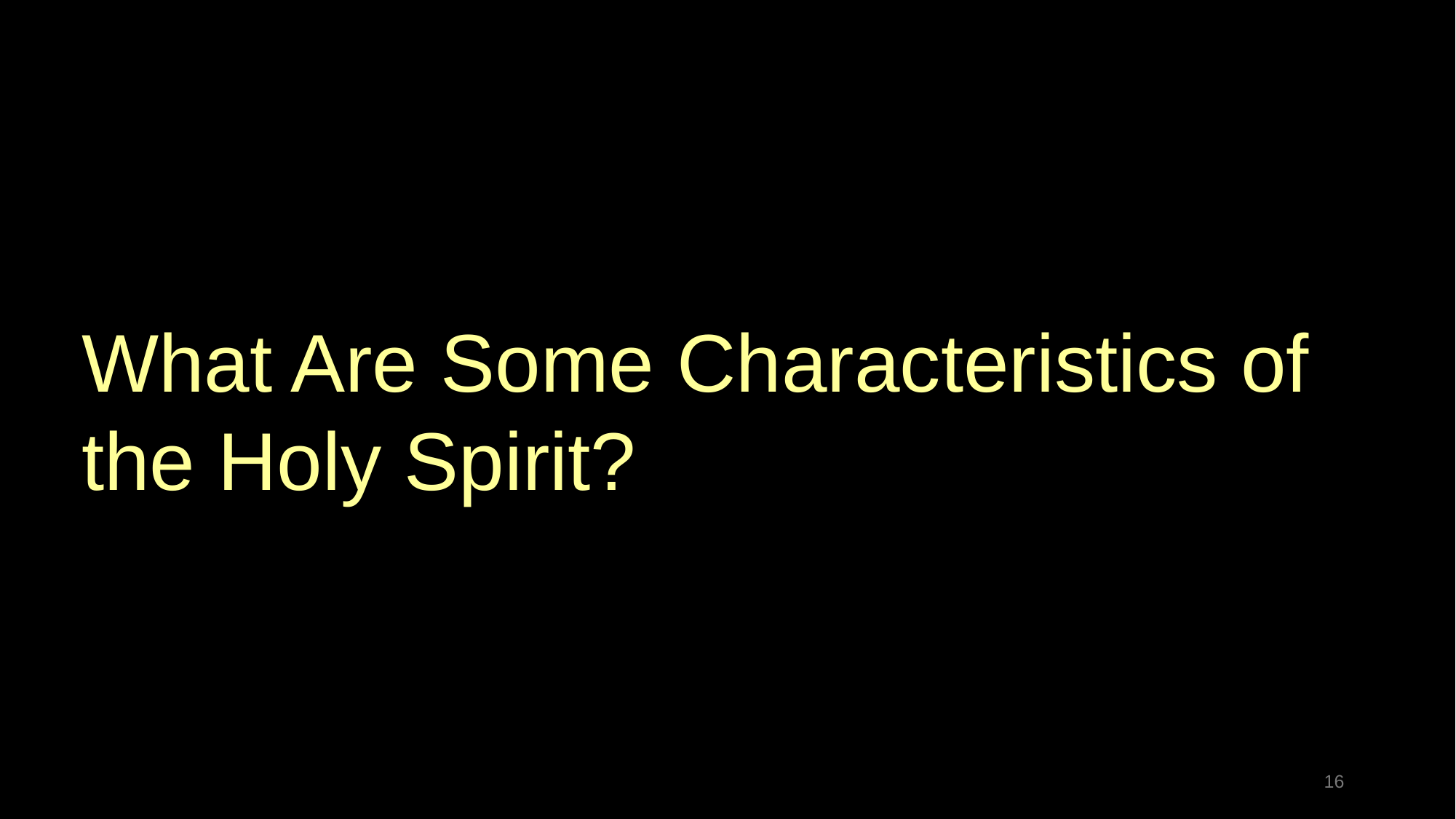

What Are Some Characteristics of the Holy Spirit?
16